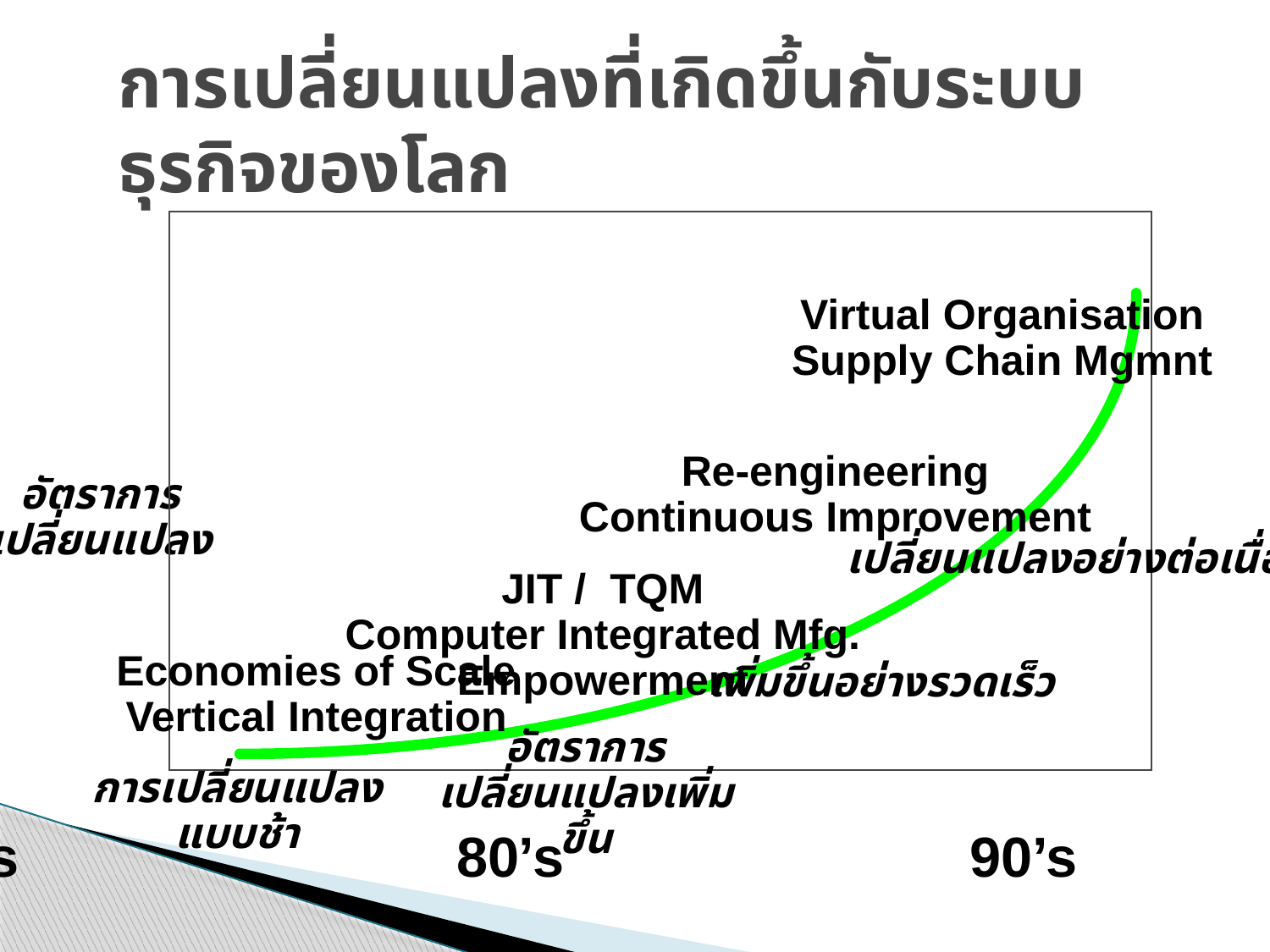

# การเปลี่ยนแปลงที่เกิดขึ้นกับระบบธุรกิจของโลก

Virtual Organisation
Supply Chain Mgmnt
Re-engineering
Continuous Improvement
อัตราการ
เปลี่ยนแปลง
เปลี่ยนแปลงอย่างต่อเนื่อง
JIT /  TQM
Computer Integrated Mfg.
Empowerment
Economies of Scale
Vertical Integration
เพิ่มขึ้นอย่างรวดเร็ว
อัตราการเปลี่ยนแปลงเพิ่มขึ้น
การเปลี่ยนแปลงแบบช้า
       70’s                            80’s                          90’s                 2000